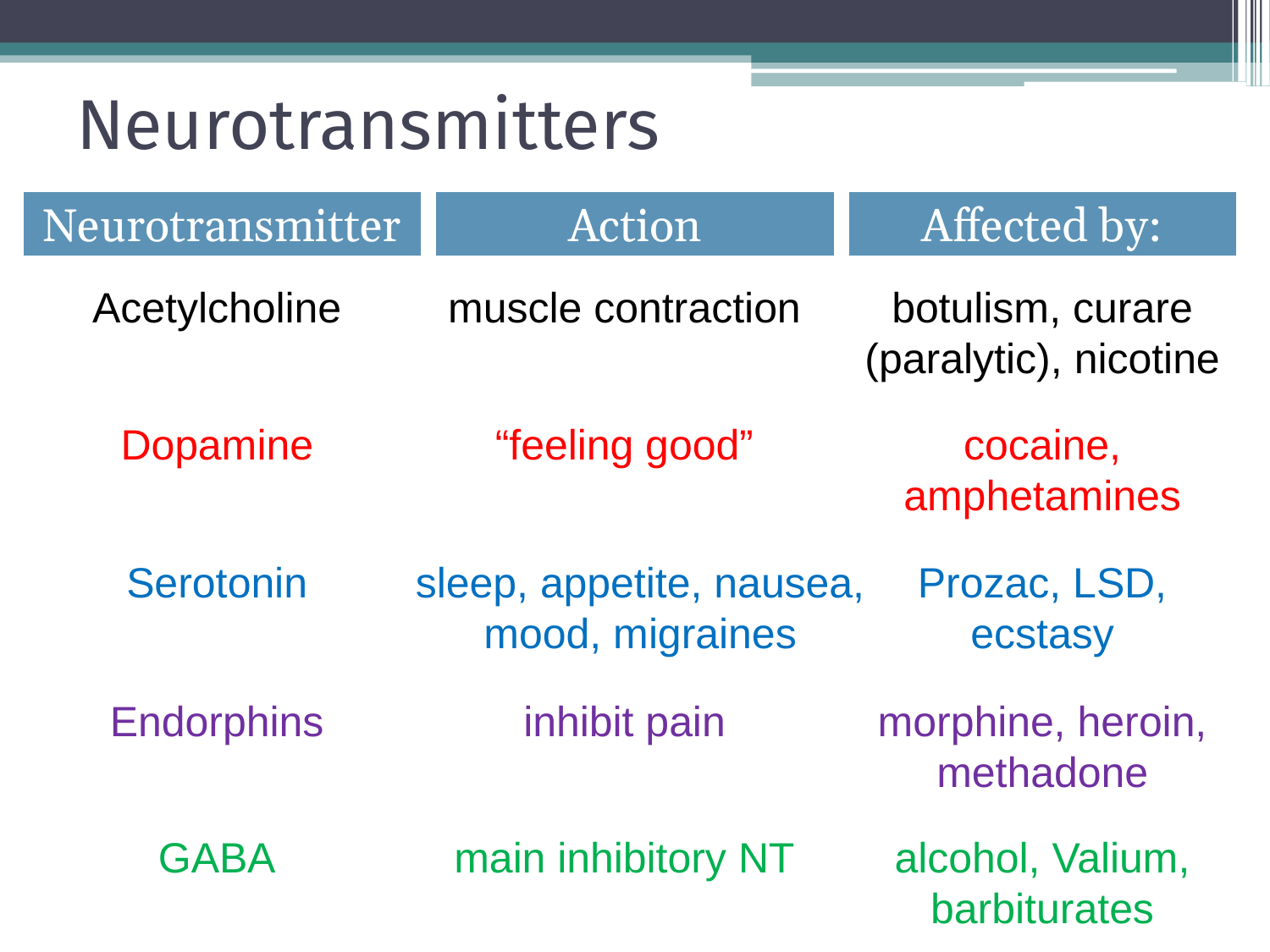

# Neurotransmitters
Neurotransmitter
Action
Affected by:
Acetylcholine
muscle contraction
botulism, curare (paralytic), nicotine
Dopamine
“feeling good”
cocaine, amphetamines
Serotonin
sleep, appetite, nausea, mood, migraines
Prozac, LSD, ecstasy
Endorphins
inhibit pain
morphine, heroin, methadone
GABA
main inhibitory NT
alcohol, Valium, barbiturates